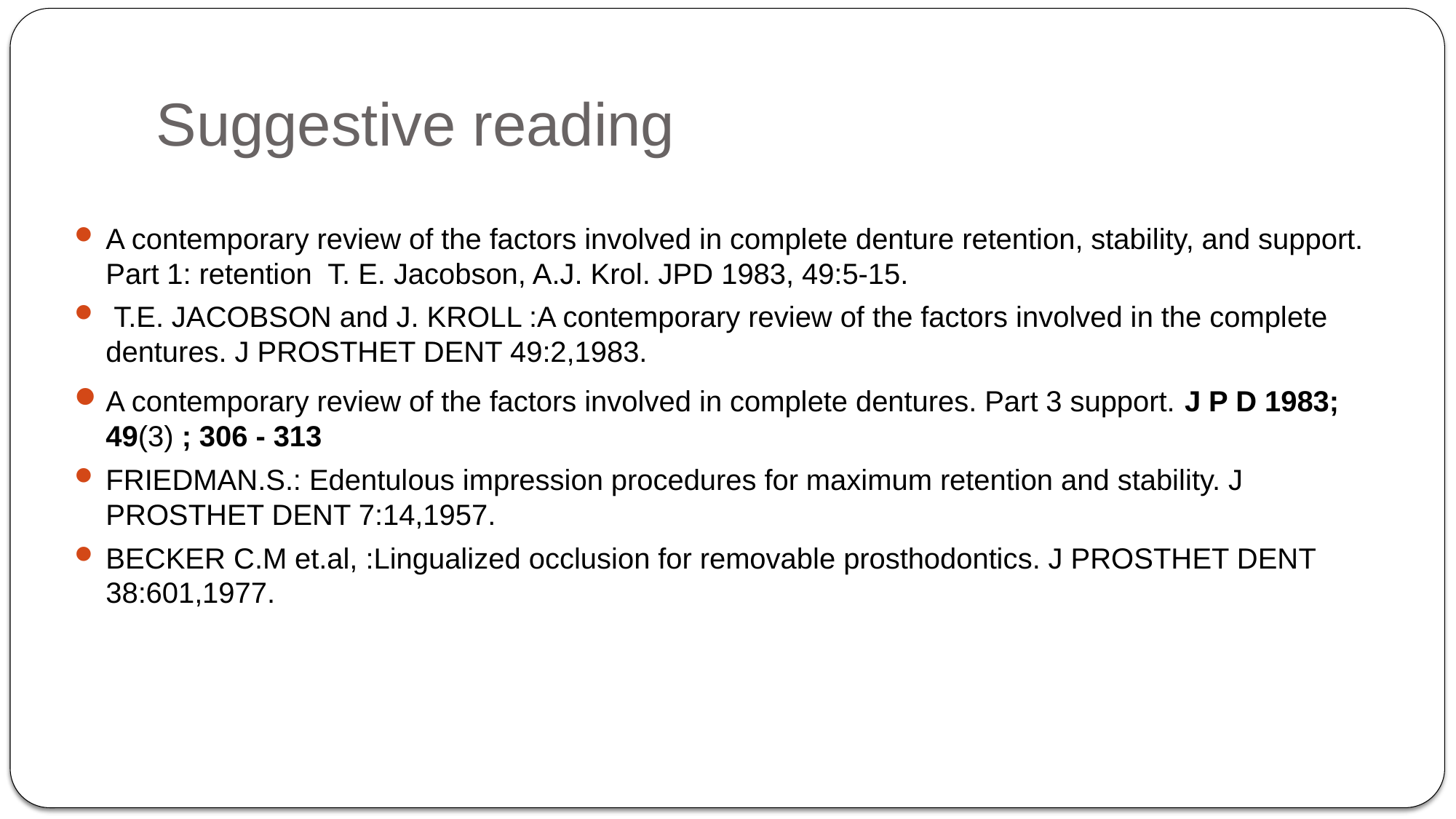

# Suggestive reading
A contemporary review of the factors involved in complete denture retention, stability, and support.  Part 1: retention  T. E. Jacobson, A.J. Krol. JPD 1983, 49:5-15.
 T.E. JACOBSON and J. KROLL :A contemporary review of the factors involved in the complete dentures. J PROSTHET DENT 49:2,1983.
A contemporary review of the factors involved in complete dentures. Part 3 support. J P D 1983; 49(3) ; 306 - 313
FRIEDMAN.S.: Edentulous impression procedures for maximum retention and stability. J PROSTHET DENT 7:14,1957.
BECKER C.M et.al, :Lingualized occlusion for removable prosthodontics. J PROSTHET DENT 38:601,1977.